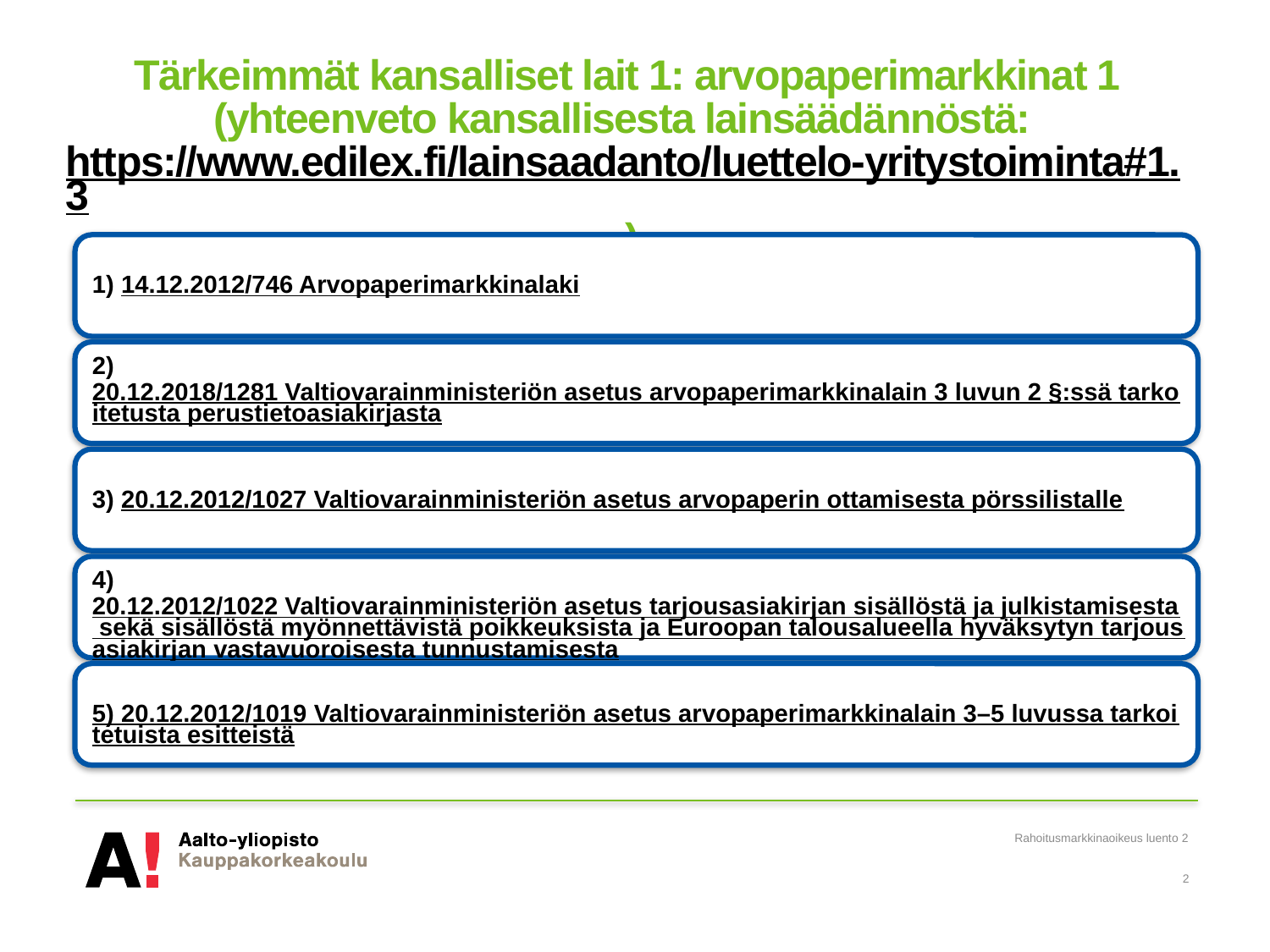

# Tärkeimmät kansalliset lait 1: arvopaperimarkkinat 1 (yhteenveto kansallisesta lainsäädännöstä: https://www.edilex.fi/lainsaadanto/luettelo-yritystoiminta#1.3 )
1) 14.12.2012/746 Arvopaperimarkkinalaki
2) 20.12.2018/1281 Valtiovarainministeriön asetus arvopaperimarkkinalain 3 luvun 2 §:ssä tarkoitetusta perustietoasiakirjasta
3) 20.12.2012/1027 Valtiovarainministeriön asetus arvopaperin ottamisesta pörssilistalle
4) 20.12.2012/1022 Valtiovarainministeriön asetus tarjousasiakirjan sisällöstä ja julkistamisesta sekä sisällöstä myönnettävistä poikkeuksista ja Euroopan talousalueella hyväksytyn tarjousasiakirjan vastavuoroisesta tunnustamisesta
5) 20.12.2012/1019 Valtiovarainministeriön asetus arvopaperimarkkinalain 3–5 luvussa tarkoitetuista esitteistä
Rahoitusmarkkinaoikeus luento 2
2